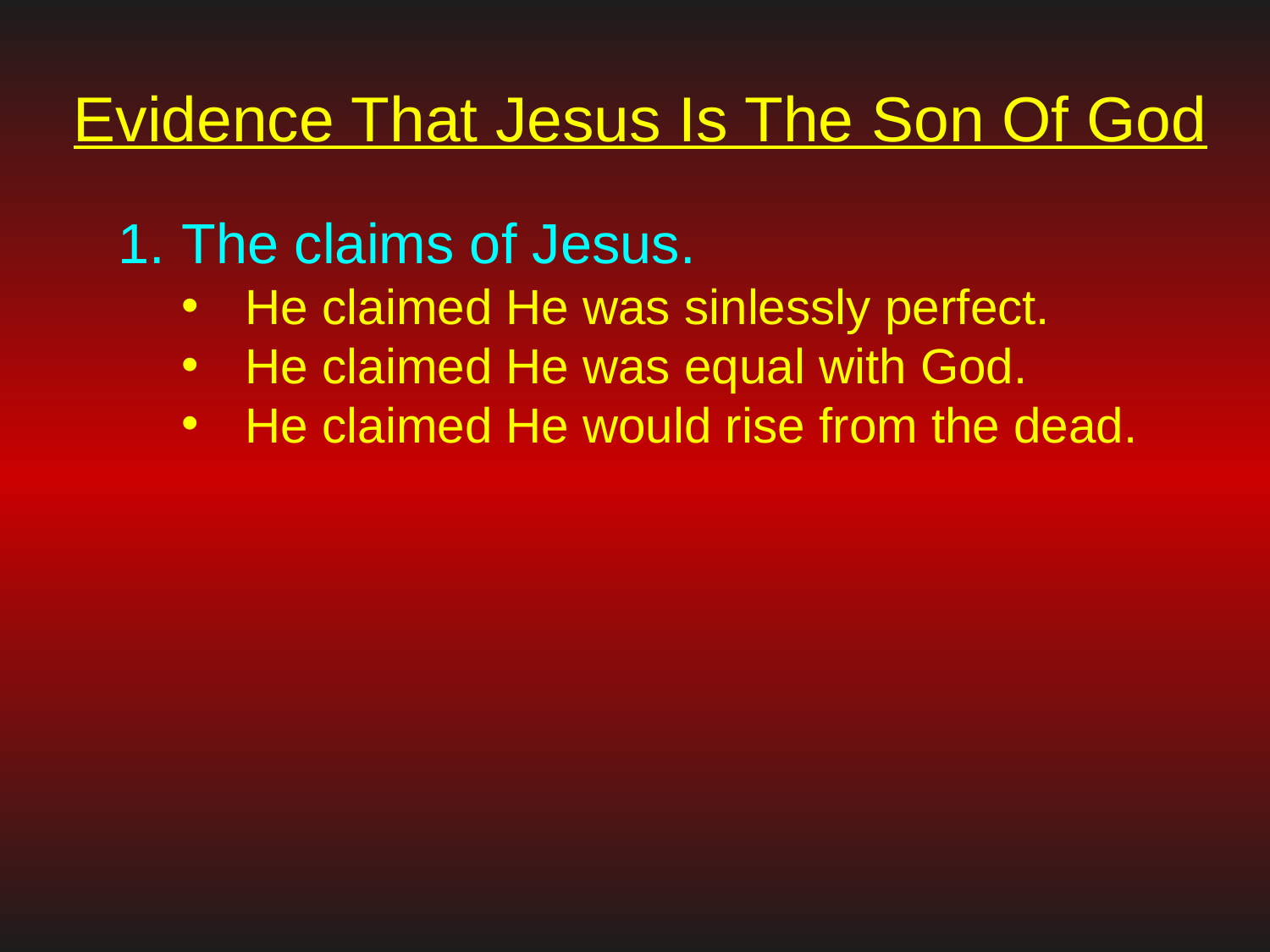

# Evidence That Jesus Is The Son Of God
 The claims of Jesus.
He claimed He was sinlessly perfect.
He claimed He was equal with God.
He claimed He would rise from the dead.